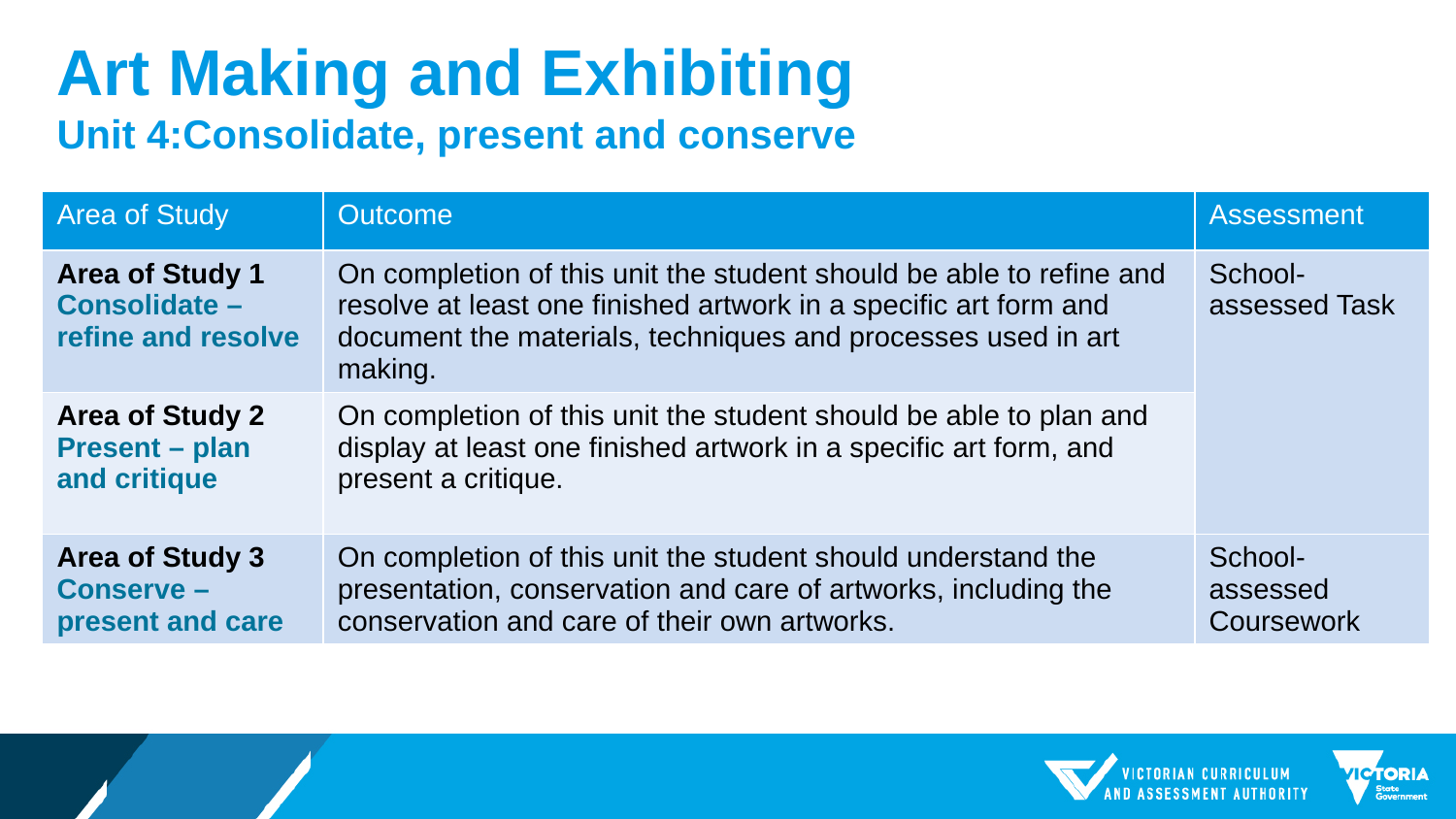

# Art Making and Exhibiting Unit 4:Consolidate, present and conserve
| Area of Study | Outcome | Assessment |
| --- | --- | --- |
| Area of Study 1 Consolidate – refine and resolve | On completion of this unit the student should be able to refine and resolve at least one finished artwork in a specific art form and document the materials, techniques and processes used in art making. | School-assessed Task |
| Area of Study 2 Present – plan and critique | On completion of this unit the student should be able to plan and display at least one finished artwork in a specific art form, and present a critique. |  |
| Area of Study 3 Conserve – present and care | On completion of this unit the student should understand the presentation, conservation and care of artworks, including the conservation and care of their own artworks. | School-assessed Coursework |